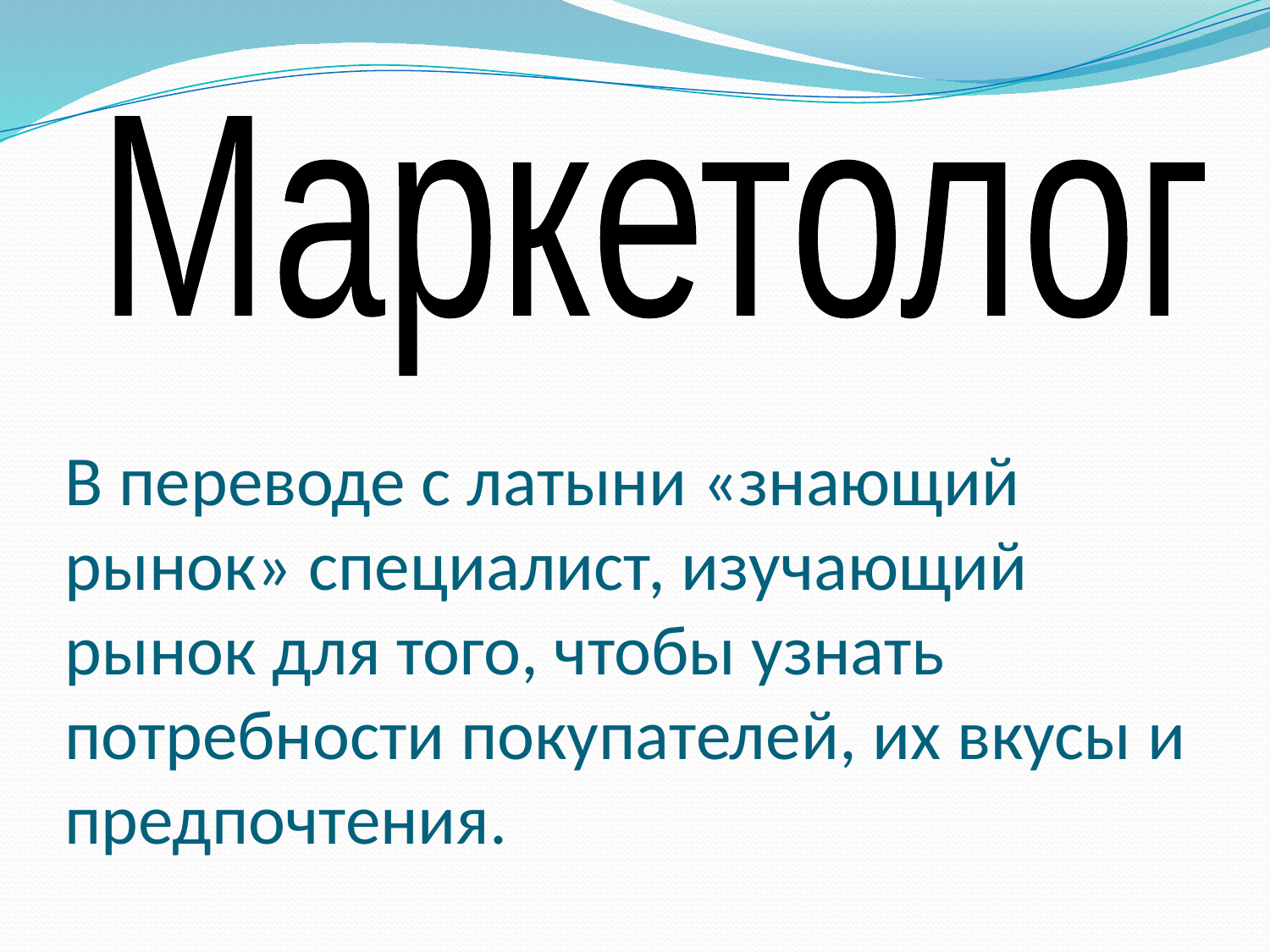

Маркетолог
# В переводе с латыни «знающий рынок» специалист, изучающий рынок для того, чтобы узнать потребности покупателей, их вкусы и предпочтения.